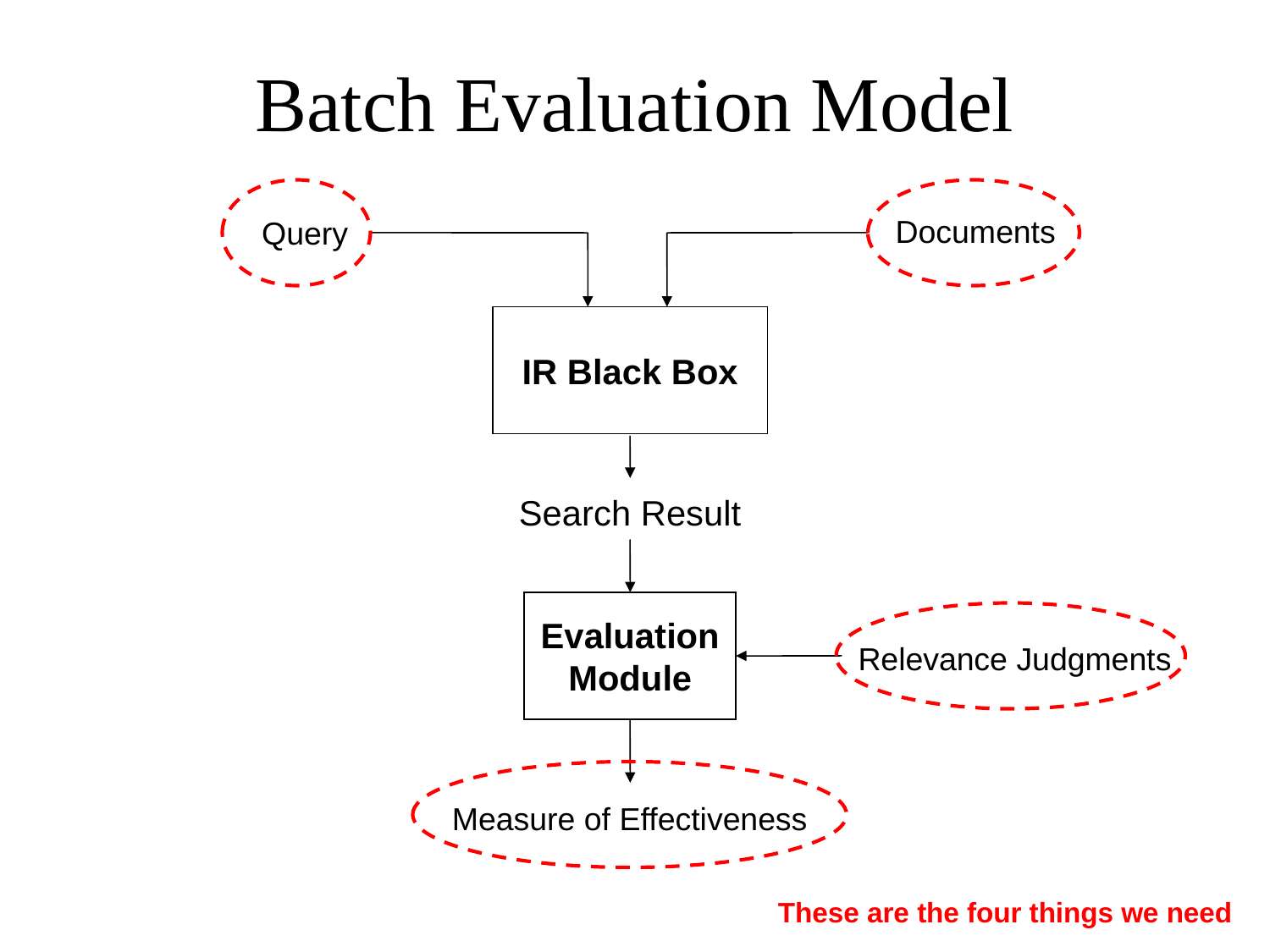

# Batch Evaluation Model

These are the four things we need
Documents
Query

IR Black Box

Search Result

Evaluation
Module
Relevance Judgments

Measure of Effectiveness